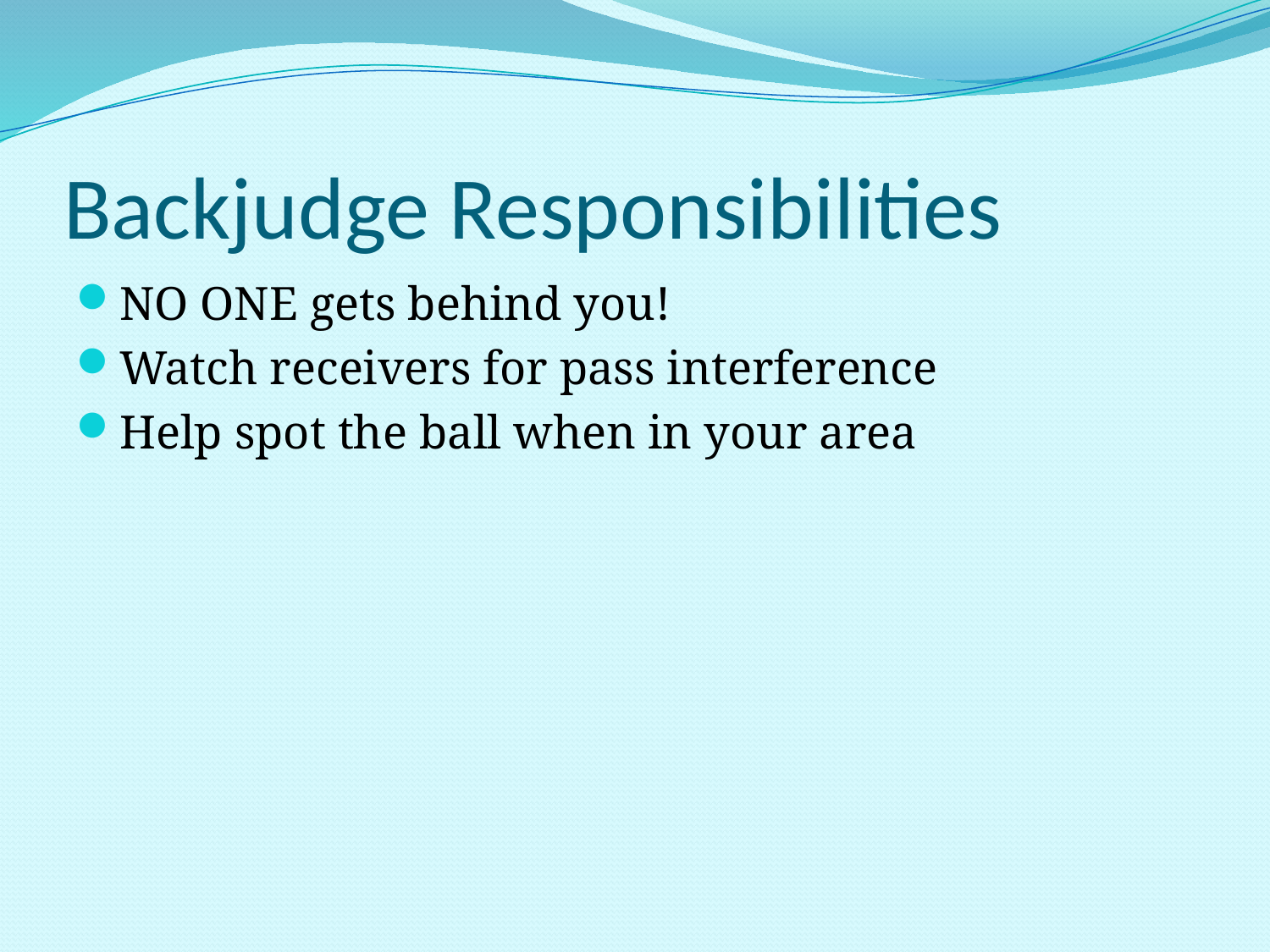

# Backjudge Responsibilities
NO ONE gets behind you!
Watch receivers for pass interference
Help spot the ball when in your area